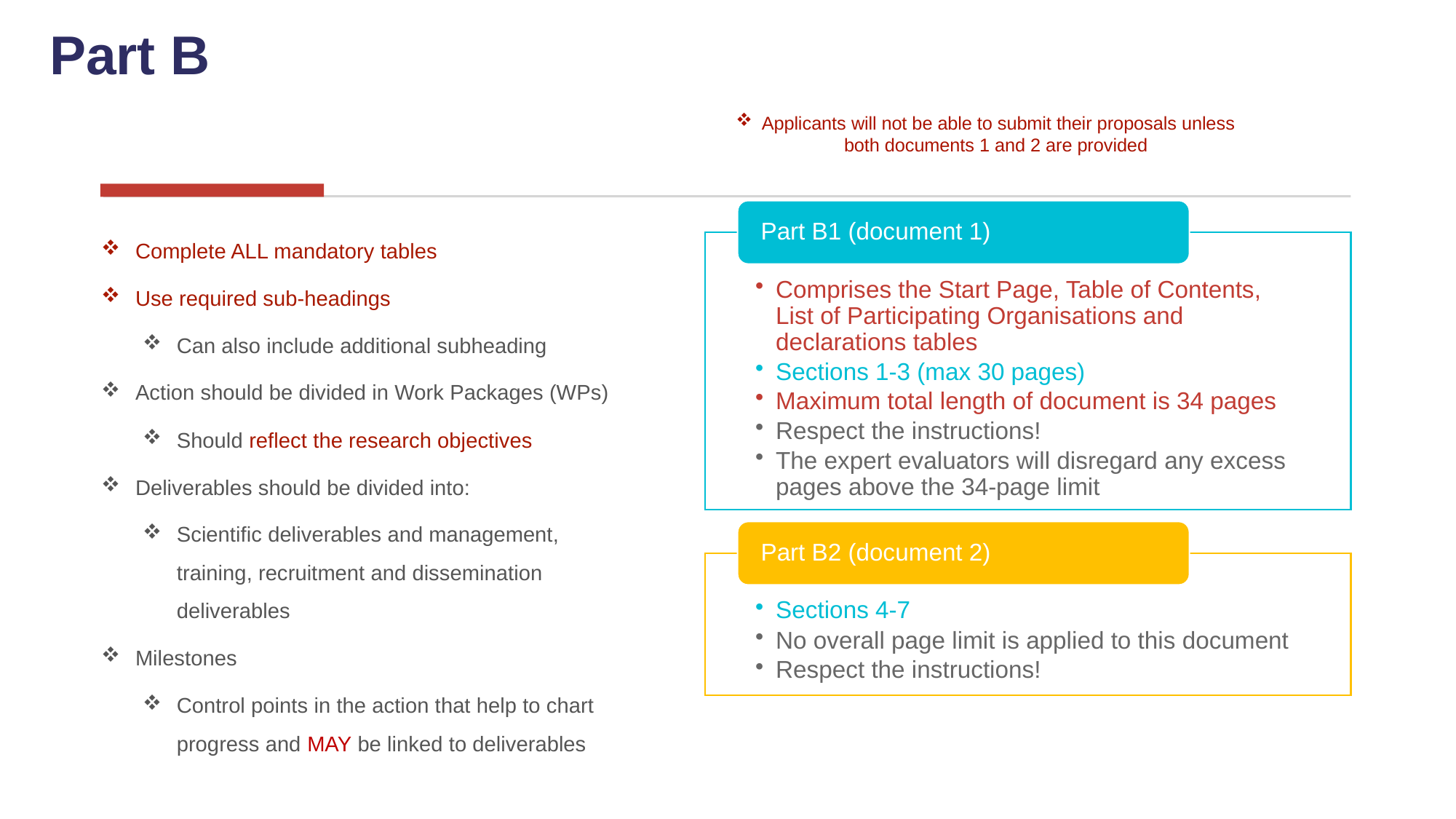

Part B
Applicants will not be able to submit their proposals unless both documents 1 and 2 are provided

Comprises the Start Page, Table of Contents, List of Participating Organisations and declarations tables
Sections 1-3 (max 30 pages)
Maximum total length of document is 34 pages
Respect the instructions!
The expert evaluators will disregard any excess pages above the 34-page limit
Part B1 (document 1)
Sections 4-7
No overall page limit is applied to this document
Respect the instructions!
Part B2 (document 2)
Complete ALL mandatory tables
Use required sub-headings
Can also include additional subheading
Action should be divided in Work Packages (WPs)
Should reflect the research objectives
Deliverables should be divided into:
Scientific deliverables and management, training, recruitment and dissemination deliverables
Milestones
Control points in the action that help to chart progress and MAY be linked to deliverables